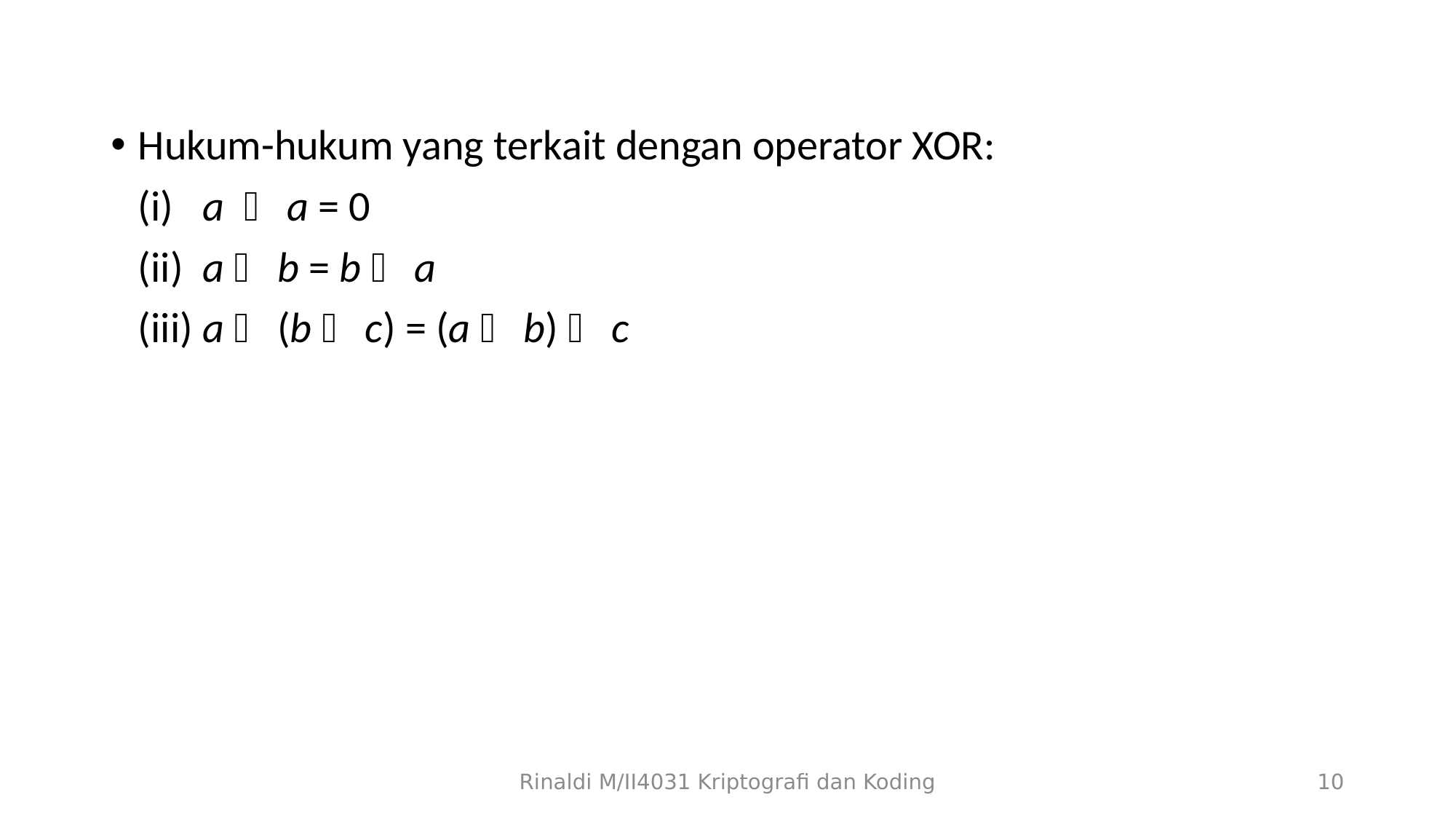

Hukum-hukum yang terkait dengan operator XOR:
 	(i)   a  ⊕ a = 0
	(ii)  a ⊕ b = b ⊕ a
	(iii) a ⊕ (b ⊕ c) = (a ⊕ b) ⊕ c

Rinaldi M/II4031 Kriptografi dan Koding
10